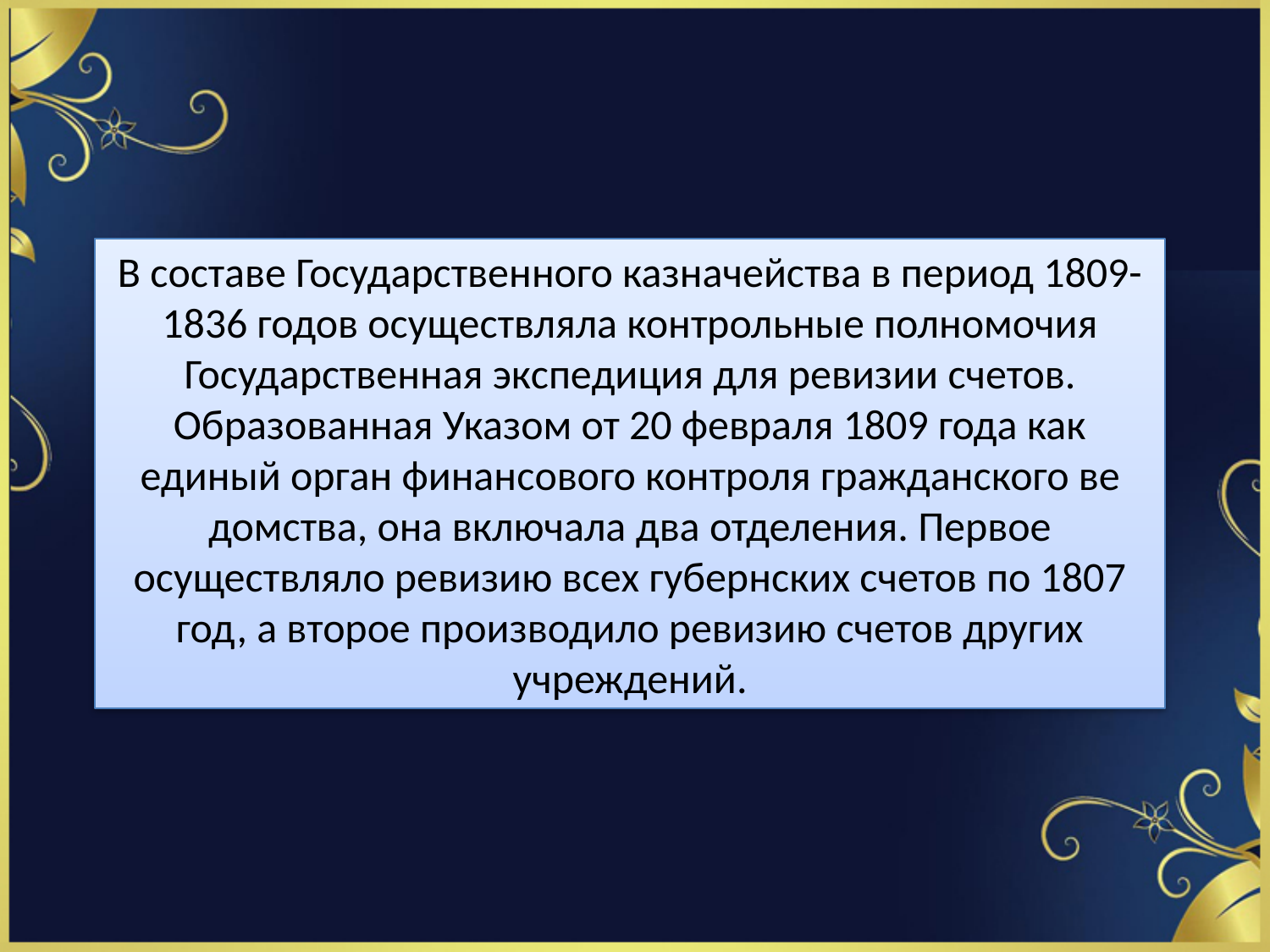

В составе Государственного казначейства в период 1809-1836 го­дов осуществляла контрольные полномочия Государственная экспе­диция для ревизии счетов. Образованная Указом от 20 февраля 1809 года как единый орган финансового контроля гражданского ве­домства, она включала два отделения. Первое осуществляло ревизию всех губернских счетов по 1807 год, а второе производило ревизию счетов других учреждений.